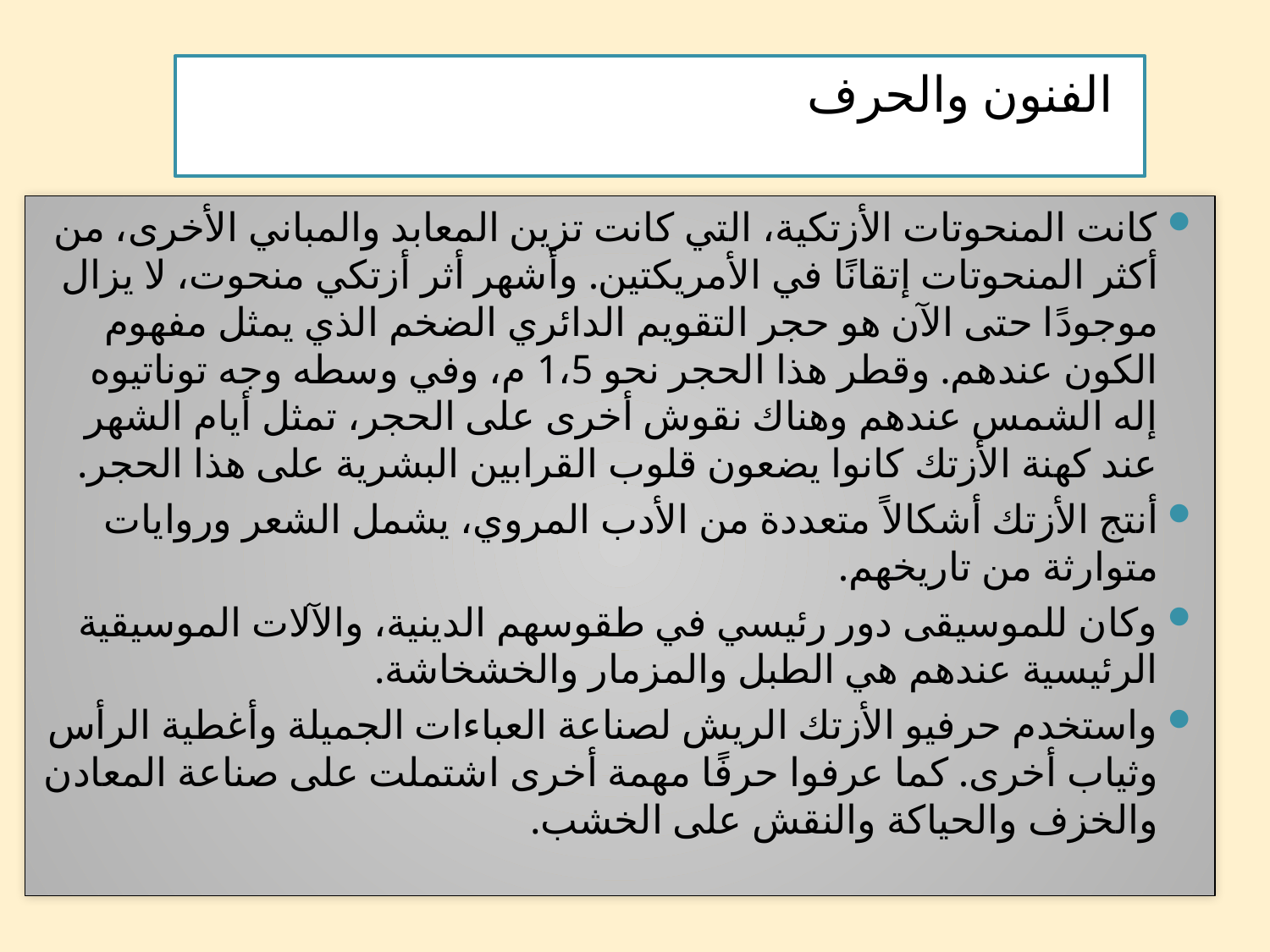

الفنون والحرف

كانت المنحوتات الأزتكية، التي كانت تزين المعابد والمباني الأخرى، من أكثر المنحوتات إتقانًا في الأمريكتين. وأشهر أثر أزتكي منحوت، لا يزال موجودًا حتى الآن هو حجر التقويم الدائري الضخم الذي يمثل مفهوم الكون عندهم. وقطر هذا الحجر نحو 1،5 م، وفي وسطه وجه توناتيوه إله الشمس عندهم وهناك نقوش أخرى على الحجر، تمثل أيام الشهر عند كهنة الأزتك كانوا يضعون قلوب القرابين البشرية على هذا الحجر.
أنتج الأزتك أشكالاً متعددة من الأدب المروي، يشمل الشعر وروايات متوارثة من تاريخهم.
وكان للموسيقى دور رئيسي في طقوسهم الدينية، والآلات الموسيقية الرئيسية عندهم هي الطبل والمزمار والخشخاشة.
واستخدم حرفيو الأزتك الريش لصناعة العباءات الجميلة وأغطية الرأس وثياب أخرى. كما عرفوا حرفًا مهمة أخرى اشتملت على صناعة المعادن والخزف والحياكة والنقش على الخشب.